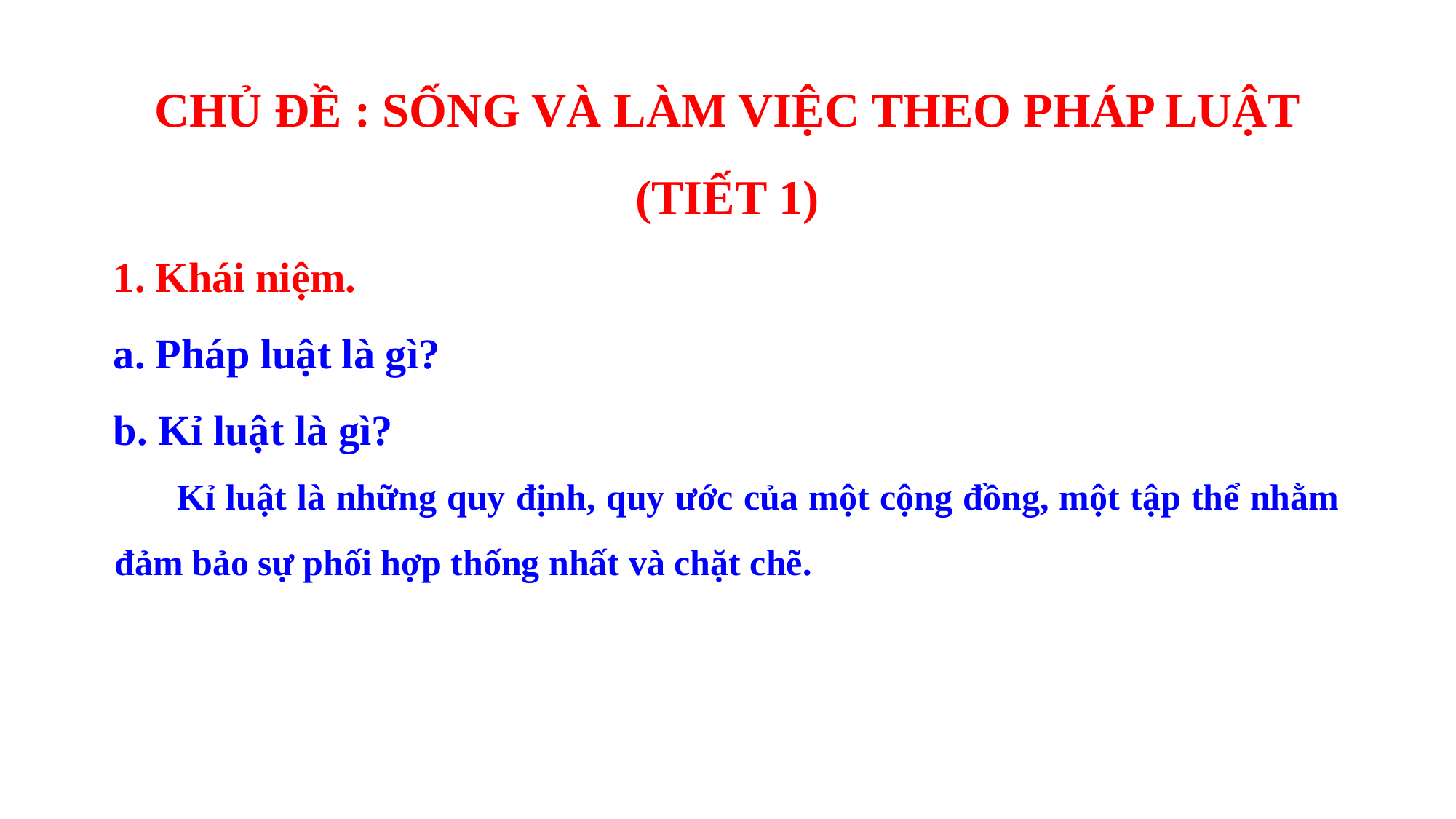

CHỦ ĐỀ : SỐNG VÀ LÀM VIỆC THEO PHÁP LUẬT
(TIẾT 1)
        1. Khái niệm.
        a. Pháp luật là gì?
        b. Kỉ luật là gì?
      Kỉ luật là những quy định, quy ước của một cộng đồng, một tập thể nhằm đảm bảo sự phối hợp thống nhất và chặt chẽ.